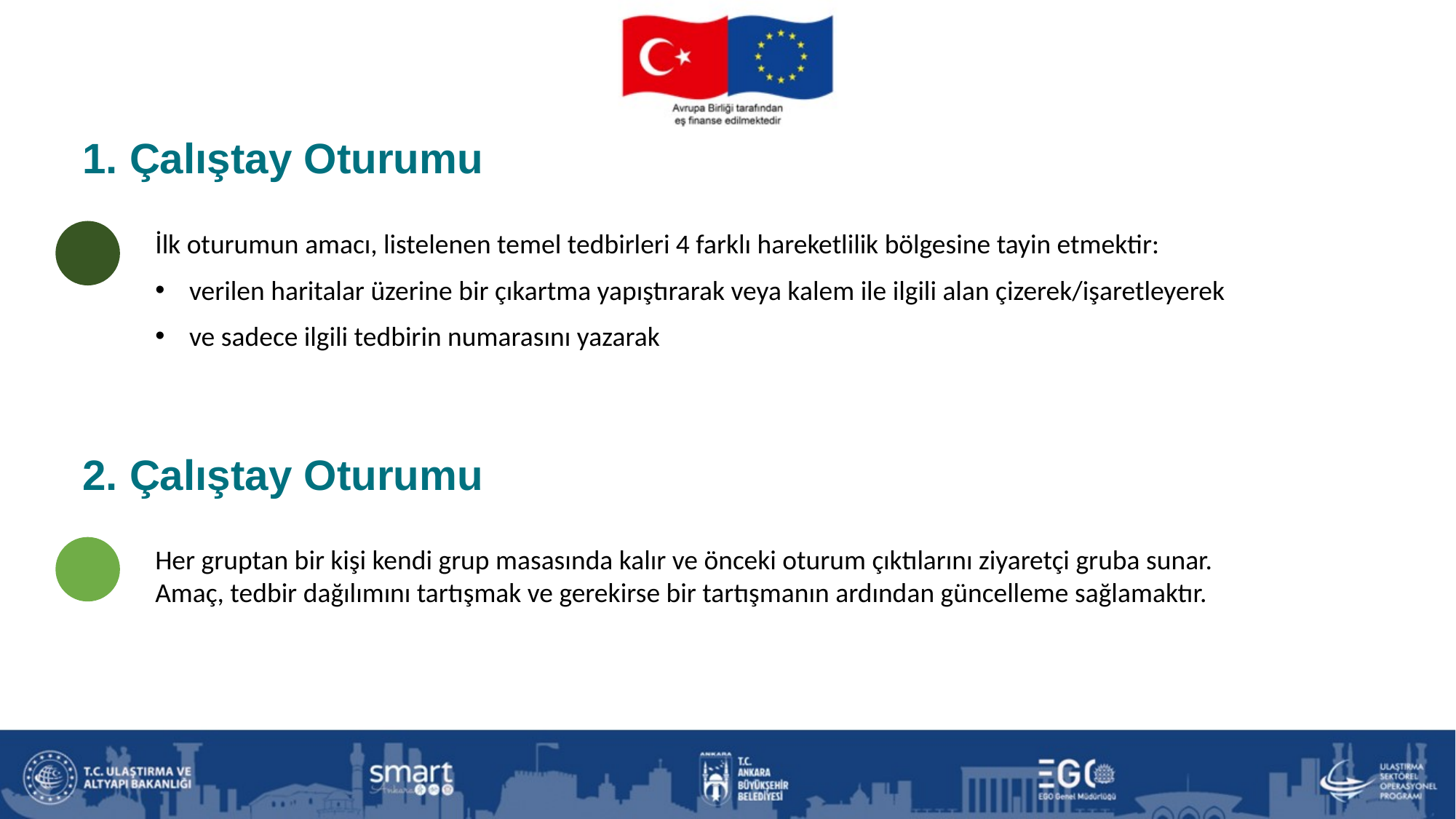

1. Çalıştay Oturumu

İlk oturumun amacı, listelenen temel tedbirleri 4 farklı hareketlilik bölgesine tayin etmektir:
verilen haritalar üzerine bir çıkartma yapıştırarak veya kalem ile ilgili alan çizerek/işaretleyerek
ve sadece ilgili tedbirin numarasını yazarak
2. Çalıştay Oturumu

Her gruptan bir kişi kendi grup masasında kalır ve önceki oturum çıktılarını ziyaretçi gruba sunar. Amaç, tedbir dağılımını tartışmak ve gerekirse bir tartışmanın ardından güncelleme sağlamaktır.